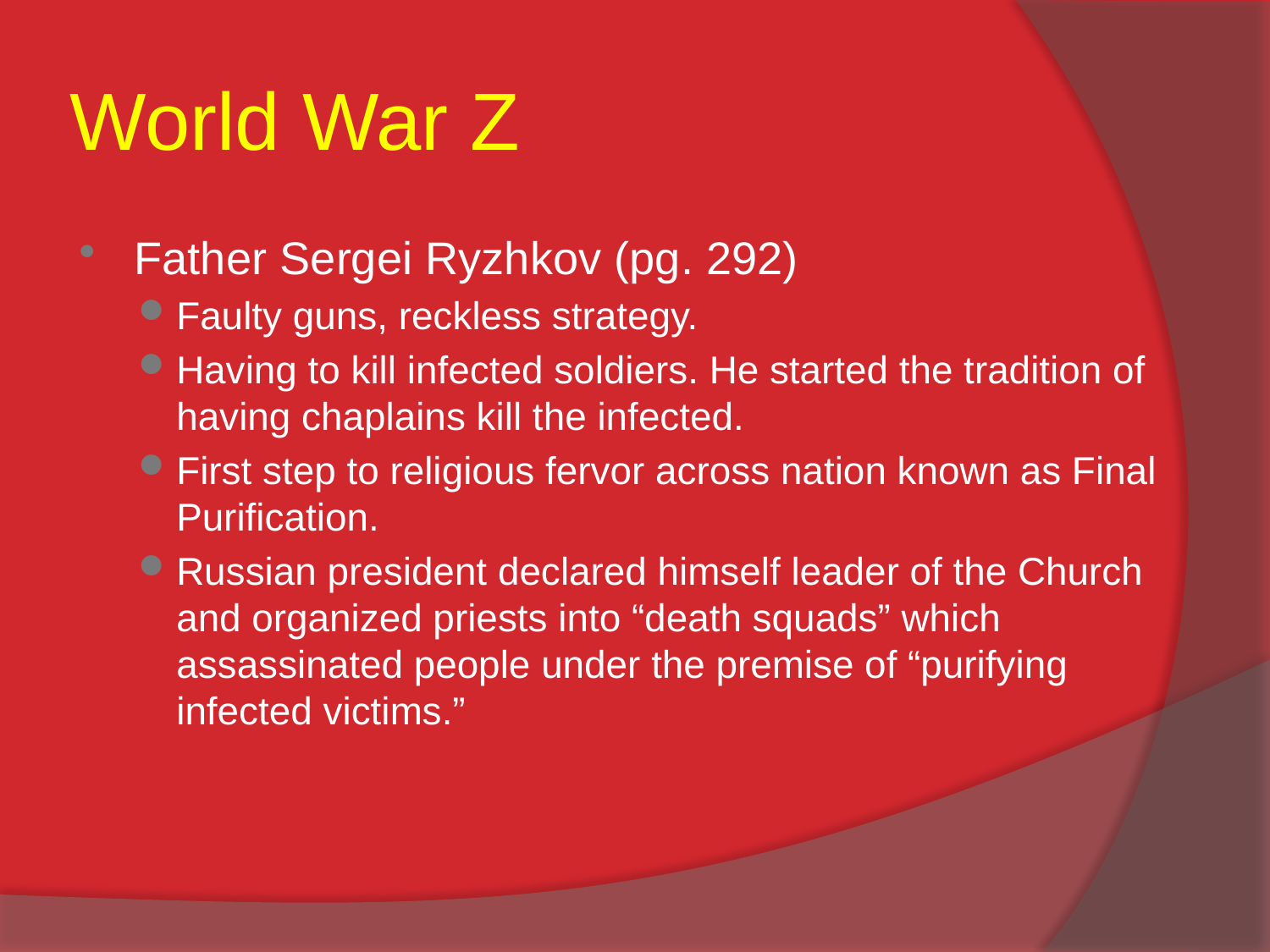

# World War Z
Father Sergei Ryzhkov (pg. 292)
Faulty guns, reckless strategy.
Having to kill infected soldiers. He started the tradition of having chaplains kill the infected.
First step to religious fervor across nation known as Final Purification.
Russian president declared himself leader of the Church and organized priests into “death squads” which assassinated people under the premise of “purifying infected victims.”